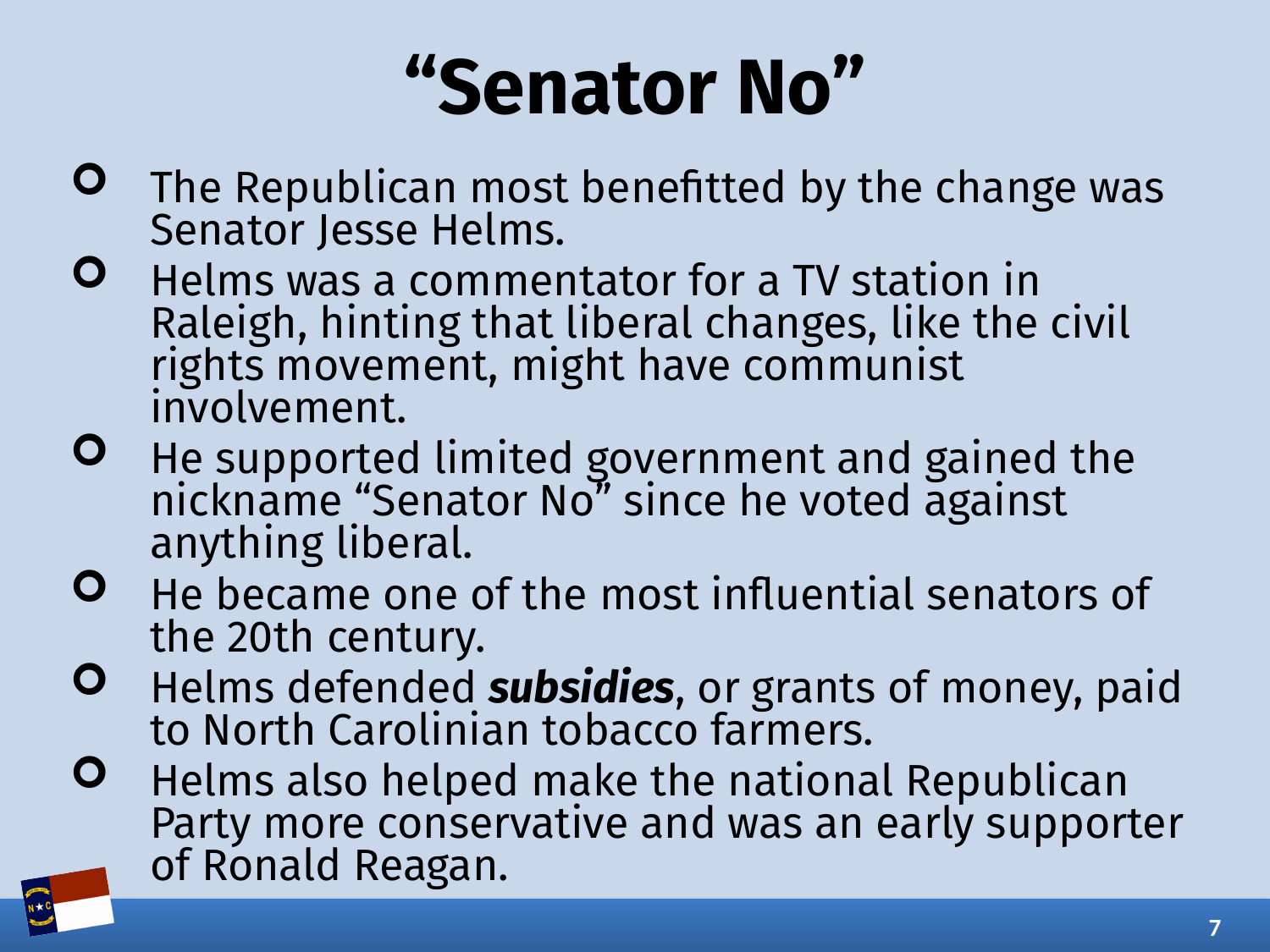

# “Senator No”
The Republican most benefitted by the change was Senator Jesse Helms.
Helms was a commentator for a TV station in Raleigh, hinting that liberal changes, like the civil rights movement, might have communist involvement.
He supported limited government and gained the nickname “Senator No” since he voted against anything liberal.
He became one of the most influential senators of the 20th century.
Helms defended subsidies, or grants of money, paid to North Carolinian tobacco farmers.
Helms also helped make the national Republican Party more conservative and was an early supporter of Ronald Reagan.
7